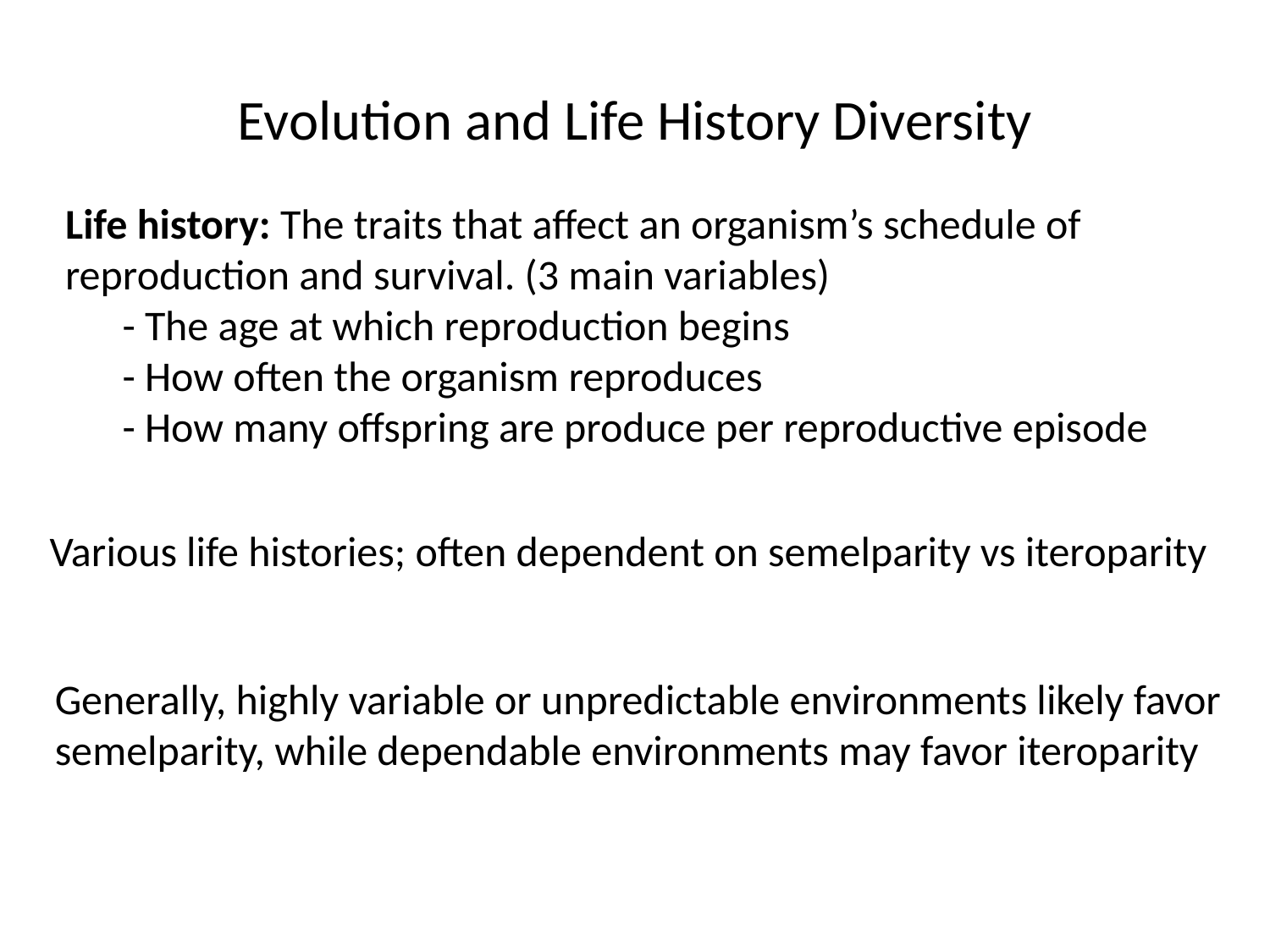

# Evolution and Life History Diversity
Life history: The traits that affect an organism’s schedule of reproduction and survival. (3 main variables)
      - The age at which reproduction begins
      - How often the organism reproduces
      - How many offspring are produce per reproductive episode
Various life histories; often dependent on semelparity vs iteroparity
Generally, highly variable or unpredictable environments likely favor semelparity, while dependable environments may favor iteroparity